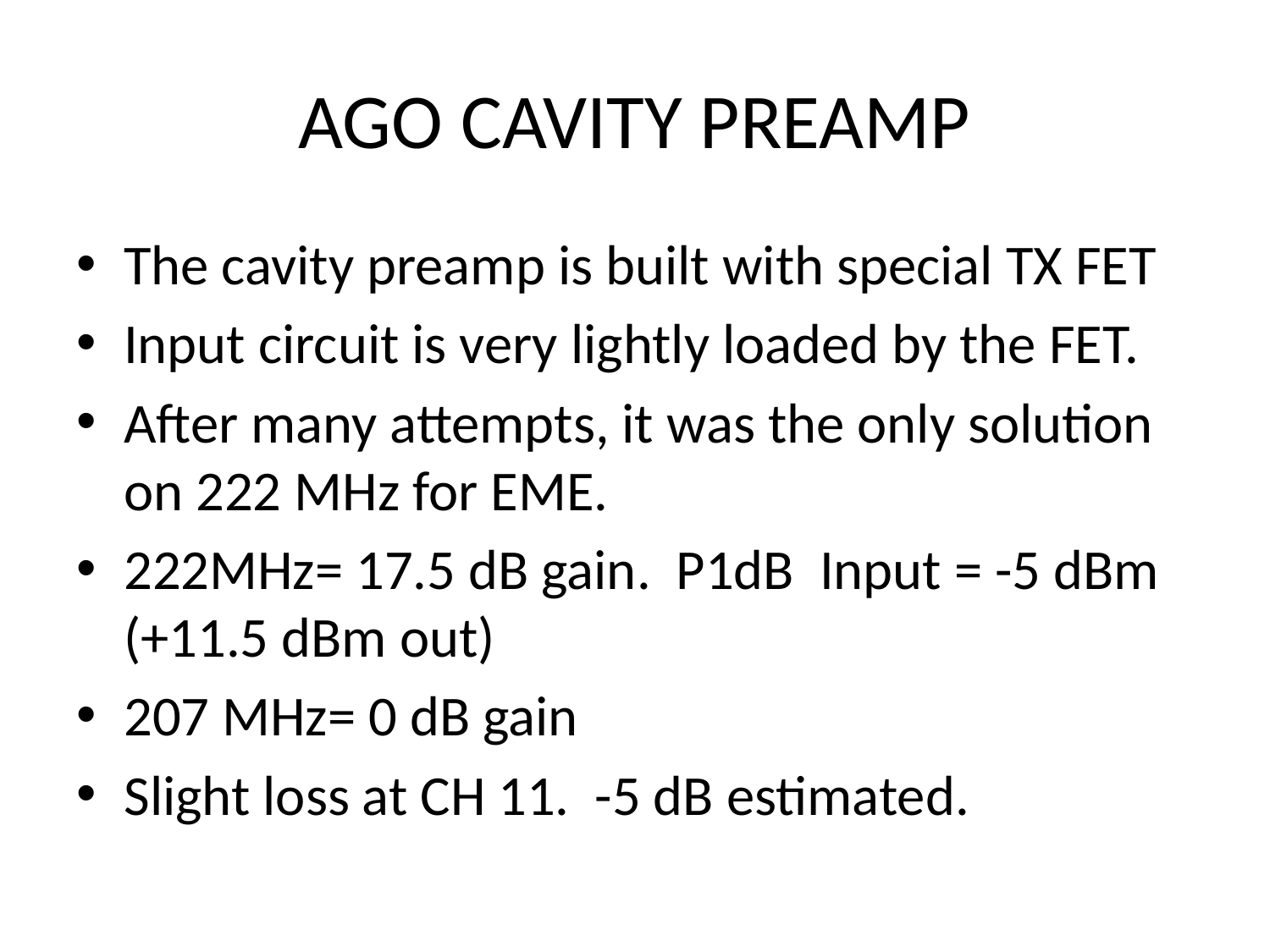

# AGO CAVITY PREAMP
The cavity preamp is built with special TX FET
Input circuit is very lightly loaded by the FET.
After many attempts, it was the only solution on 222 MHz for EME.
222MHz= 17.5 dB gain.  P1dB  Input = -5 dBm (+11.5 dBm out)
207 MHz= 0 dB gain
Slight loss at CH 11.  -5 dB estimated.